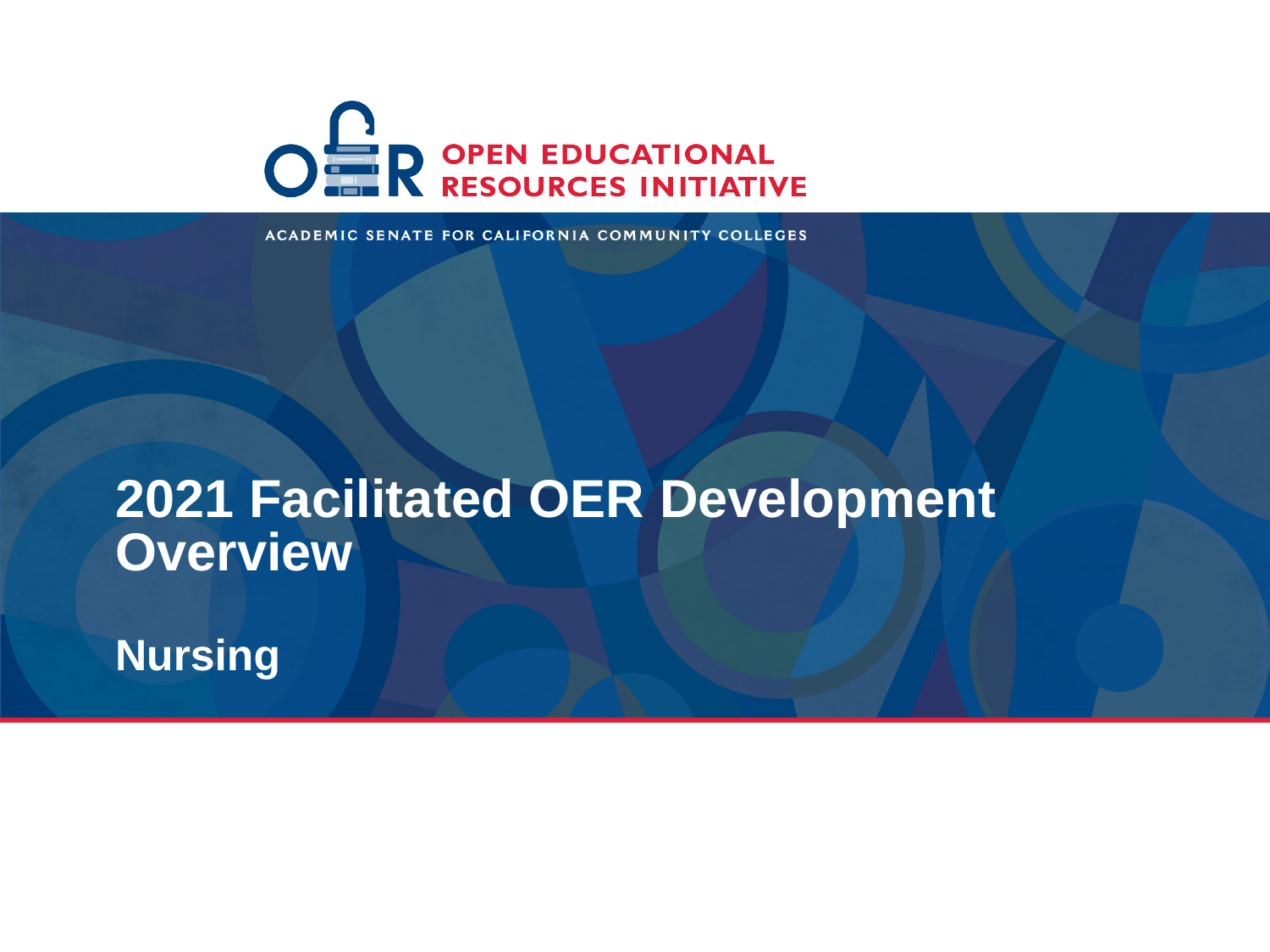

# 2021 Facilitated OER Development Overview Nursing